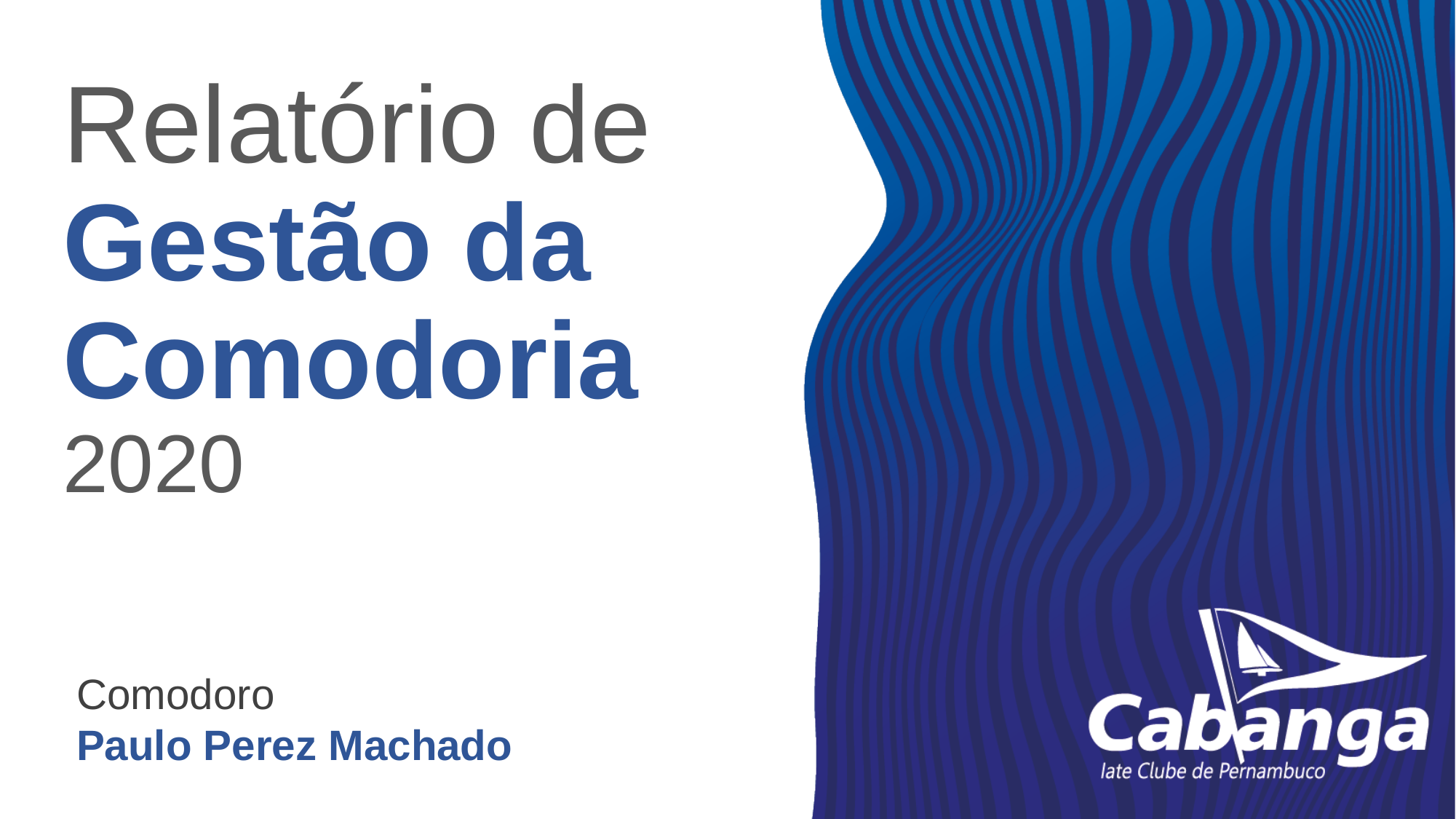

# Relatório de Gestão da Comodoria 2020
Comodoro
Paulo Perez Machado